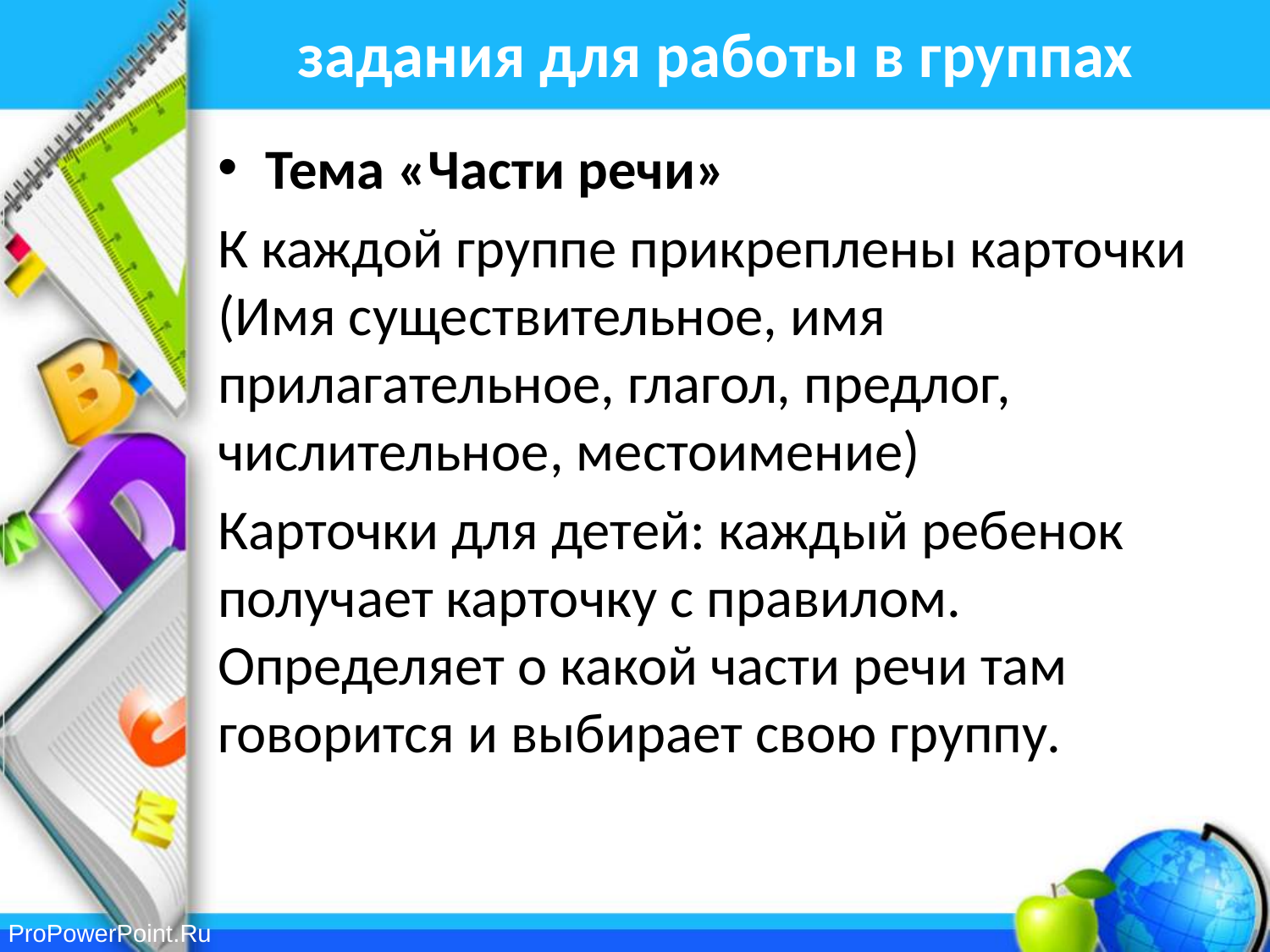

# задания для работы в группах
Тема «Части речи»
К каждой группе прикреплены карточки (Имя существительное, имя прилагательное, глагол, предлог, числительное, местоимение)
Карточки для детей: каждый ребенок получает карточку с правилом. Определяет о какой части речи там говорится и выбирает свою группу.